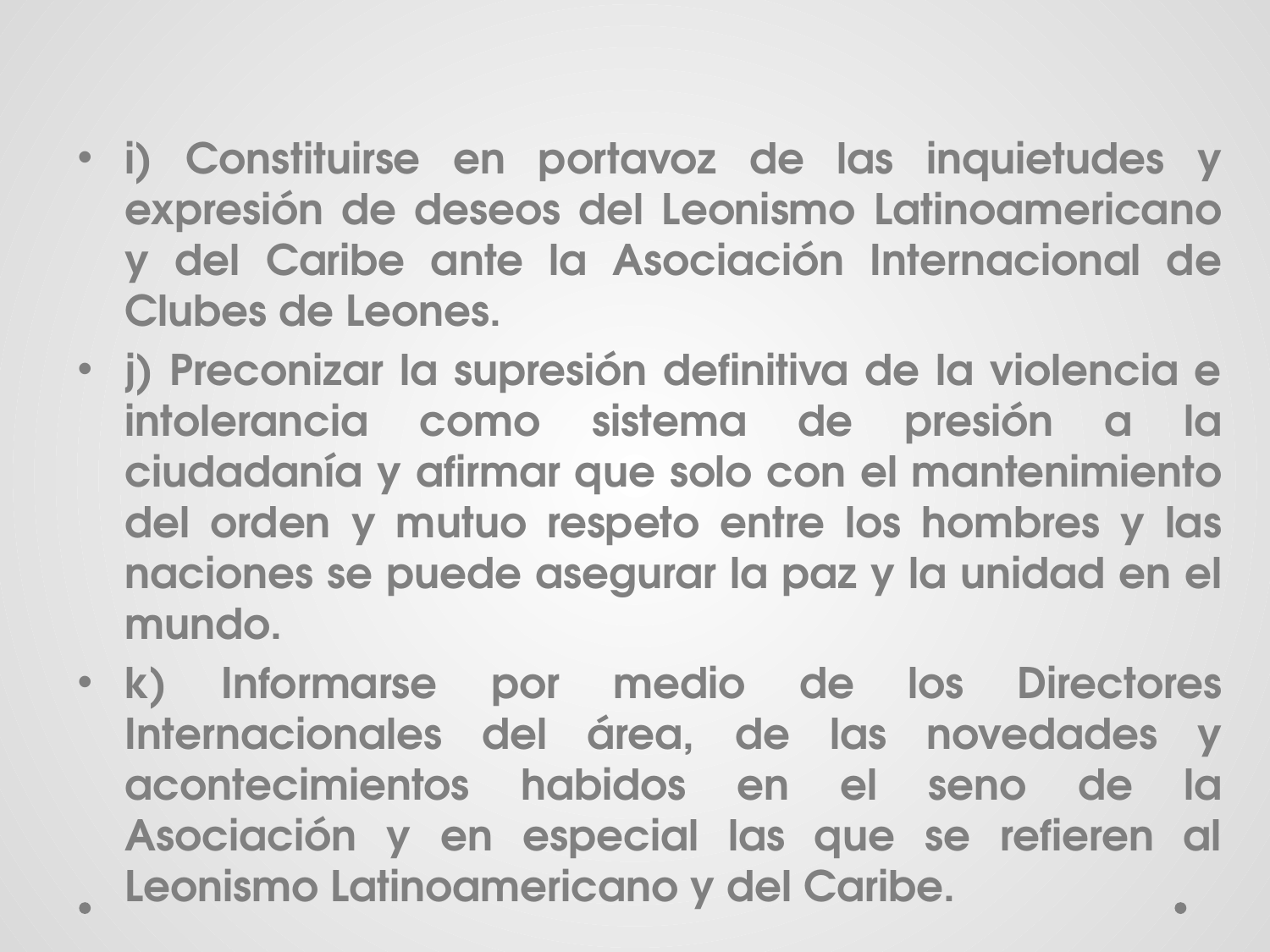

i) Constituirse en portavoz de las inquietudes y expresión de deseos del Leonismo Latinoamericano y del Caribe ante la Asociación Internacional de Clubes de Leones.
j) Preconizar la supresión definitiva de la violencia e intolerancia como sistema de presión a la ciudadanía y afirmar que solo con el mantenimiento del orden y mutuo respeto entre los hombres y las naciones se puede asegurar la paz y la unidad en el mundo.
k) Informarse por medio de los Directores Internacionales del área, de las novedades y acontecimientos habidos en el seno de la Asociación y en especial las que se refieren al Leonismo Latinoamericano y del Caribe.